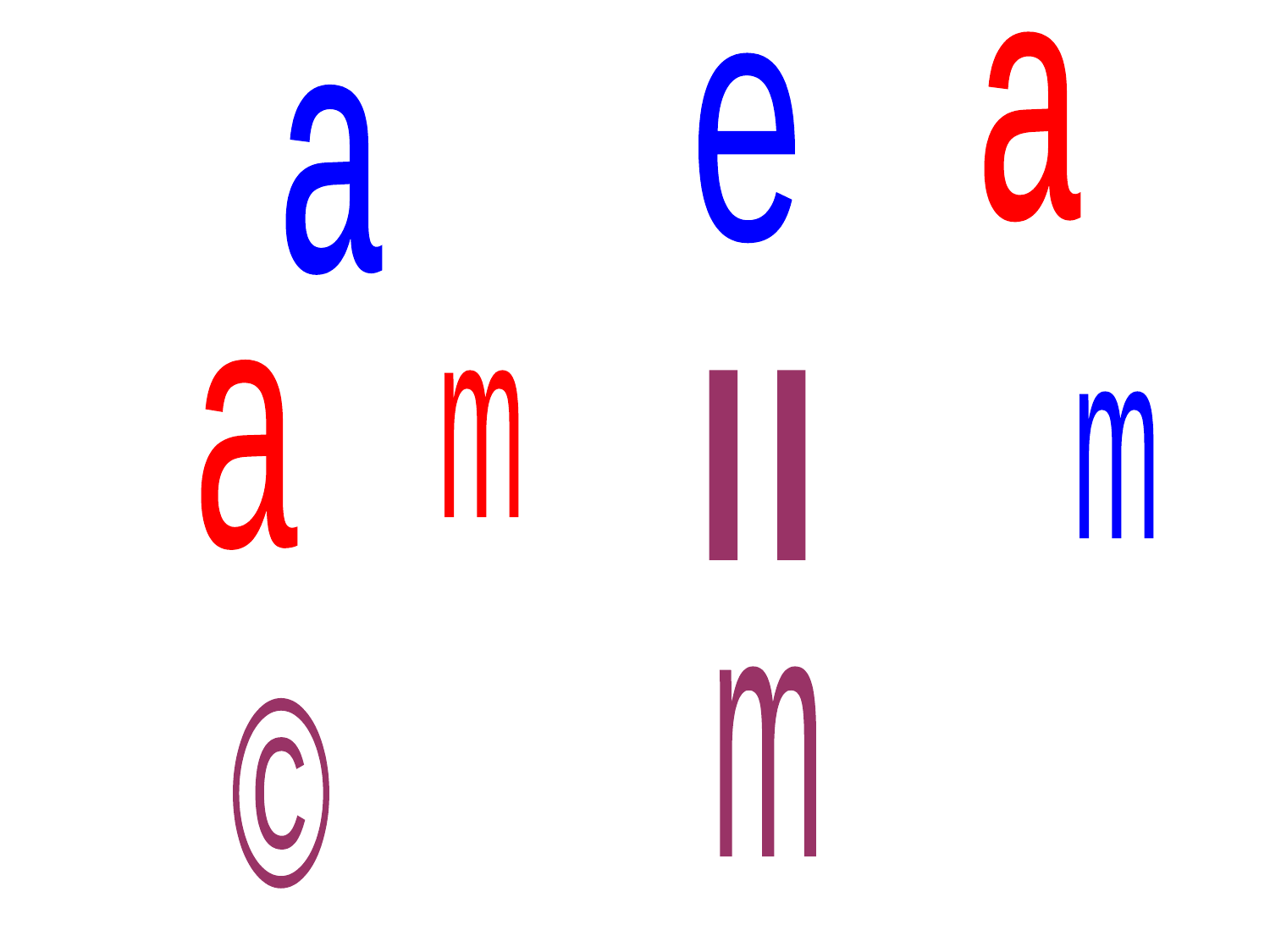

ª
e
ª
a
m
¨
m
m
©